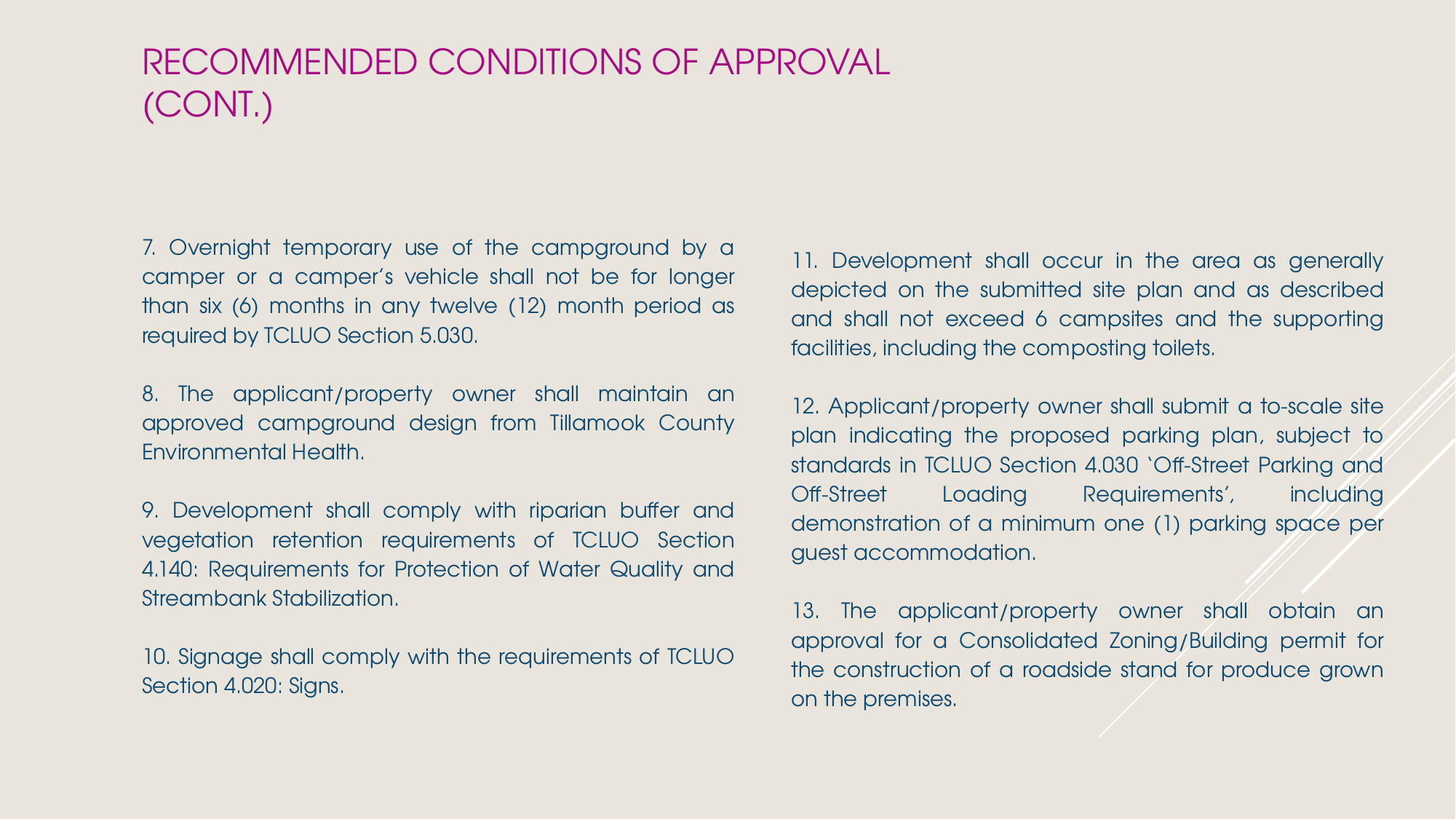

# Recommended Conditions of Approval (CONT.)
7. Overnight temporary use of the campground by a camper or a camper’s vehicle shall not be for longer than six (6) months in any twelve (12) month period as required by TCLUO Section 5.030.

8. The applicant/property owner shall maintain an approved campground design from Tillamook County Environmental Health.

9. Development shall comply with riparian buffer and vegetation retention requirements of TCLUO Section 4.140: Requirements for Protection of Water Quality and Streambank Stabilization.

10. Signage shall comply with the requirements of TCLUO Section 4.020: Signs.

11. Development shall occur in the area as generally depicted on the submitted site plan and as described and shall not exceed 6 campsites and the supporting facilities, including the composting toilets.

12. Applicant/property owner shall submit a to-scale site plan indicating the proposed parking plan, subject to standards in TCLUO Section 4.030 ‘Off-Street Parking and Off-Street Loading Requirements’, including demonstration of a minimum one (1) parking space per guest accommodation.

13. The applicant/property owner shall obtain an approval for a Consolidated Zoning/Building permit for the construction of a roadside stand for produce grown on the premises.